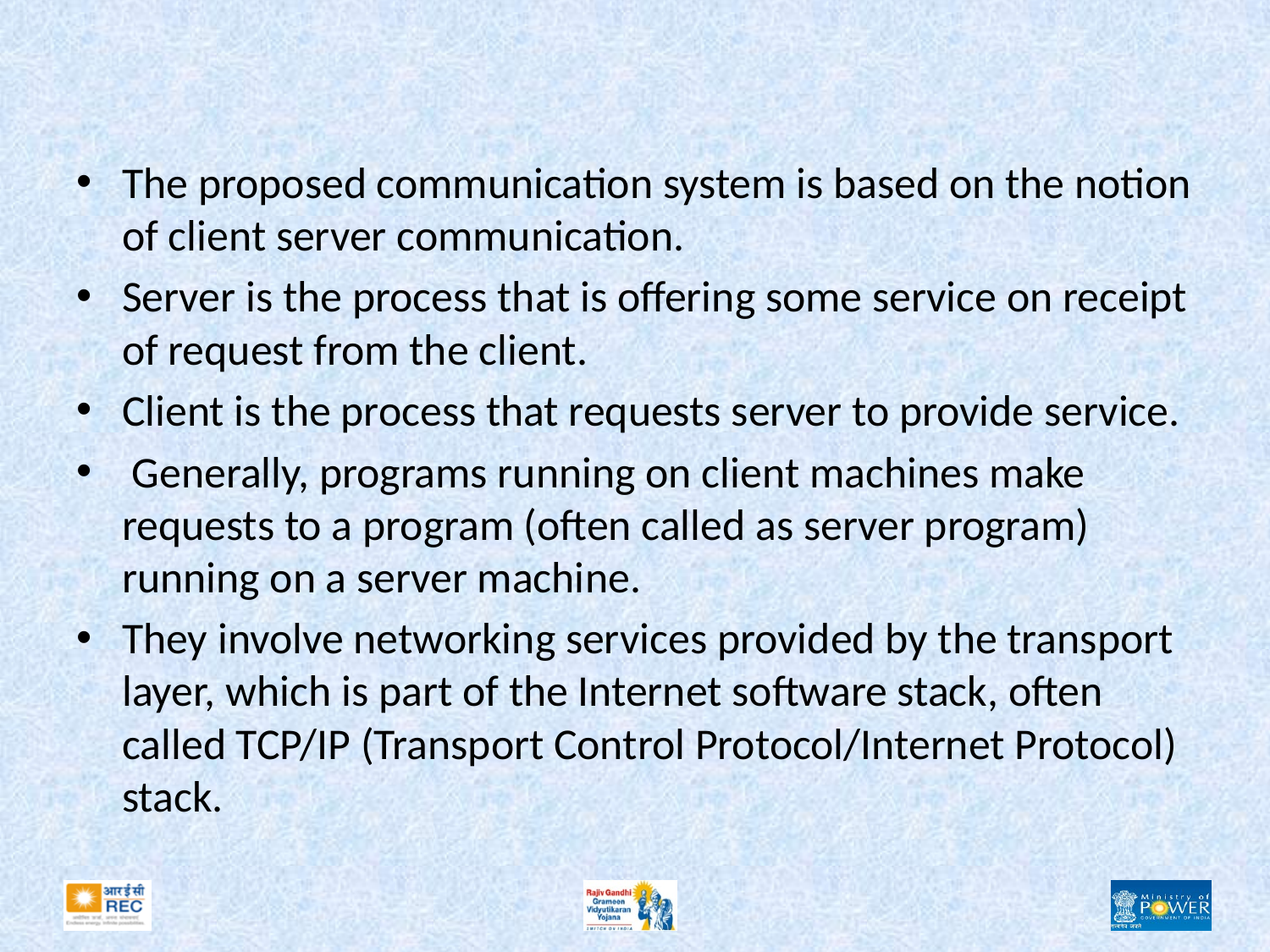

#
The proposed communication system is based on the notion of client server communication.
Server is the process that is offering some service on receipt of request from the client.
Client is the process that requests server to provide service.
 Generally, programs running on client machines make requests to a program (often called as server program) running on a server machine.
They involve networking services provided by the transport layer, which is part of the Internet software stack, often called TCP/IP (Transport Control Protocol/Internet Protocol) stack.